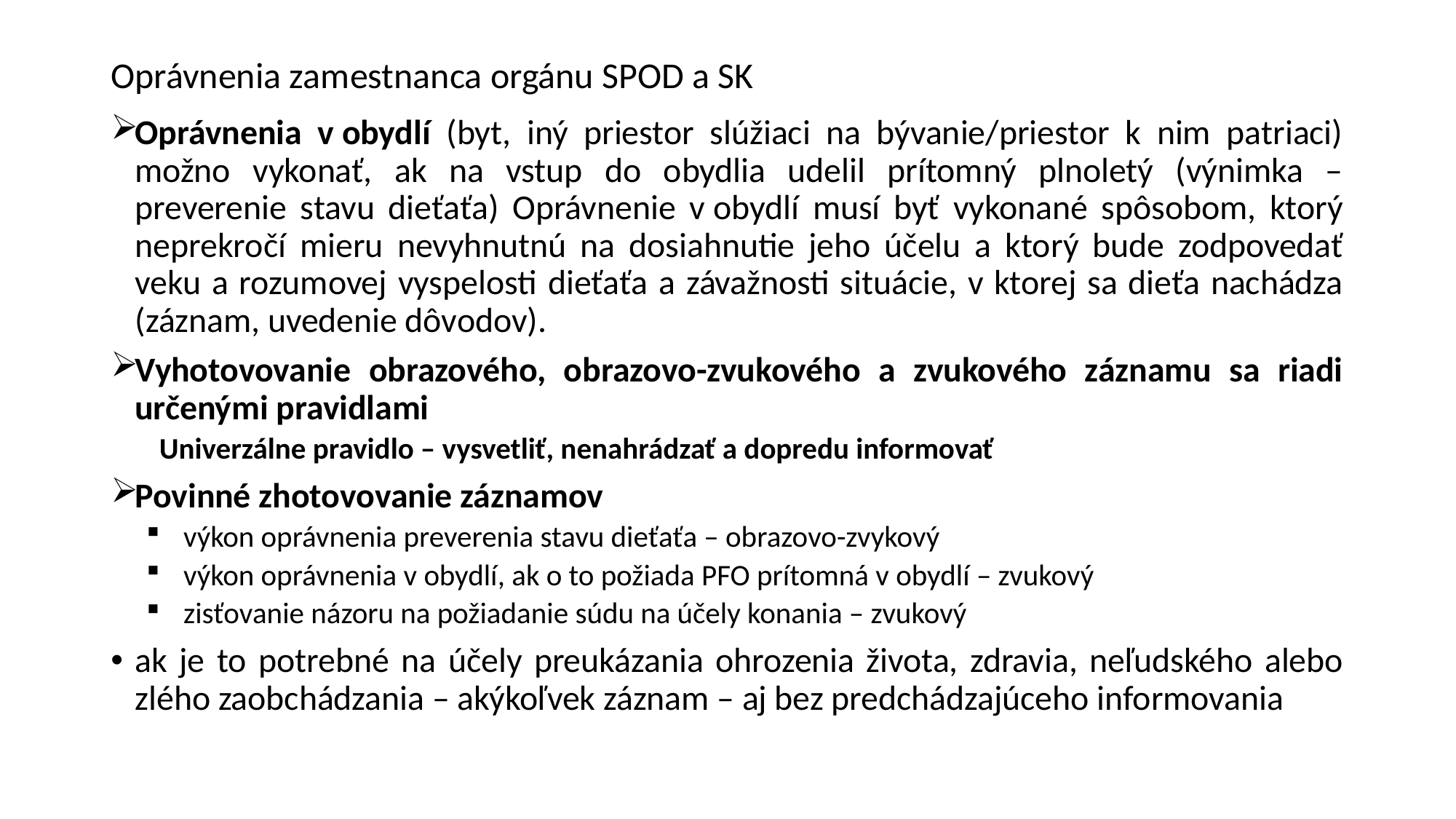

# Oprávnenia zamestnanca orgánu SPOD a SK
Oprávnenia v obydlí (byt, iný priestor slúžiaci na bývanie/priestor k nim patriaci) možno vykonať, ak na vstup do obydlia udelil prítomný plnoletý (výnimka – preverenie stavu dieťaťa) Oprávnenie v obydlí musí byť vykonané spôsobom, ktorý neprekročí mieru nevyhnutnú na dosiahnutie jeho účelu a ktorý bude zodpovedať veku a rozumovej vyspelosti dieťaťa a závažnosti situácie, v ktorej sa dieťa nachádza (záznam, uvedenie dôvodov).
Vyhotovovanie obrazového, obrazovo-zvukového a zvukového záznamu sa riadi určenými pravidlami
Univerzálne pravidlo – vysvetliť, nenahrádzať a dopredu informovať
Povinné zhotovovanie záznamov
výkon oprávnenia preverenia stavu dieťaťa – obrazovo-zvykový
výkon oprávnenia v obydlí, ak o to požiada PFO prítomná v obydlí – zvukový
zisťovanie názoru na požiadanie súdu na účely konania – zvukový
ak je to potrebné na účely preukázania ohrozenia života, zdravia, neľudského alebo zlého zaobchádzania – akýkoľvek záznam – aj bez predchádzajúceho informovania